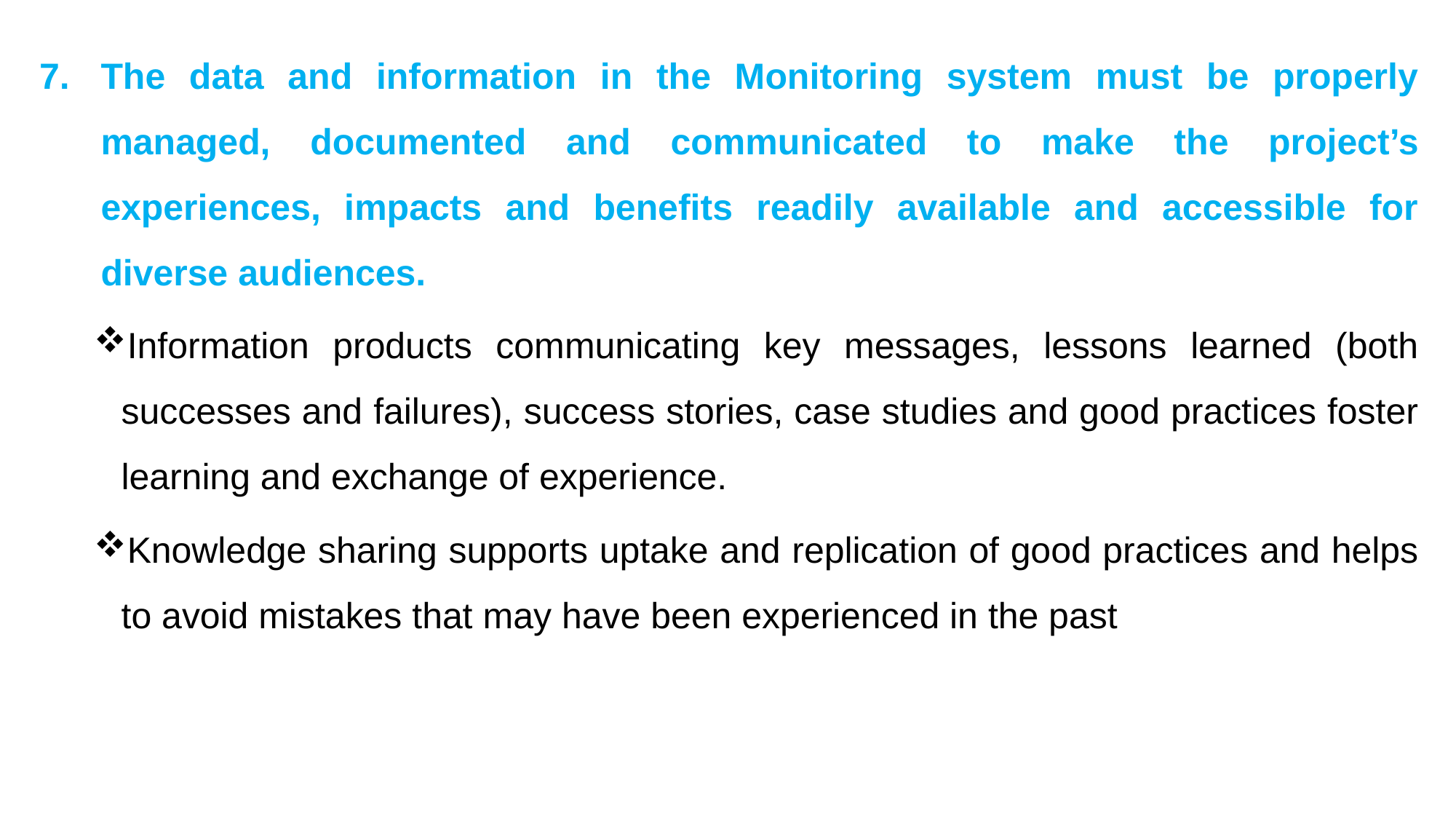

The data and information in the Monitoring system must be properly managed, documented and communicated to make the project’s experiences, impacts and benefits readily available and accessible for diverse audiences.
Information products communicating key messages, lessons learned (both successes and failures), success stories, case studies and good practices foster learning and exchange of experience.
Knowledge sharing supports uptake and replication of good practices and helps to avoid mistakes that may have been experienced in the past